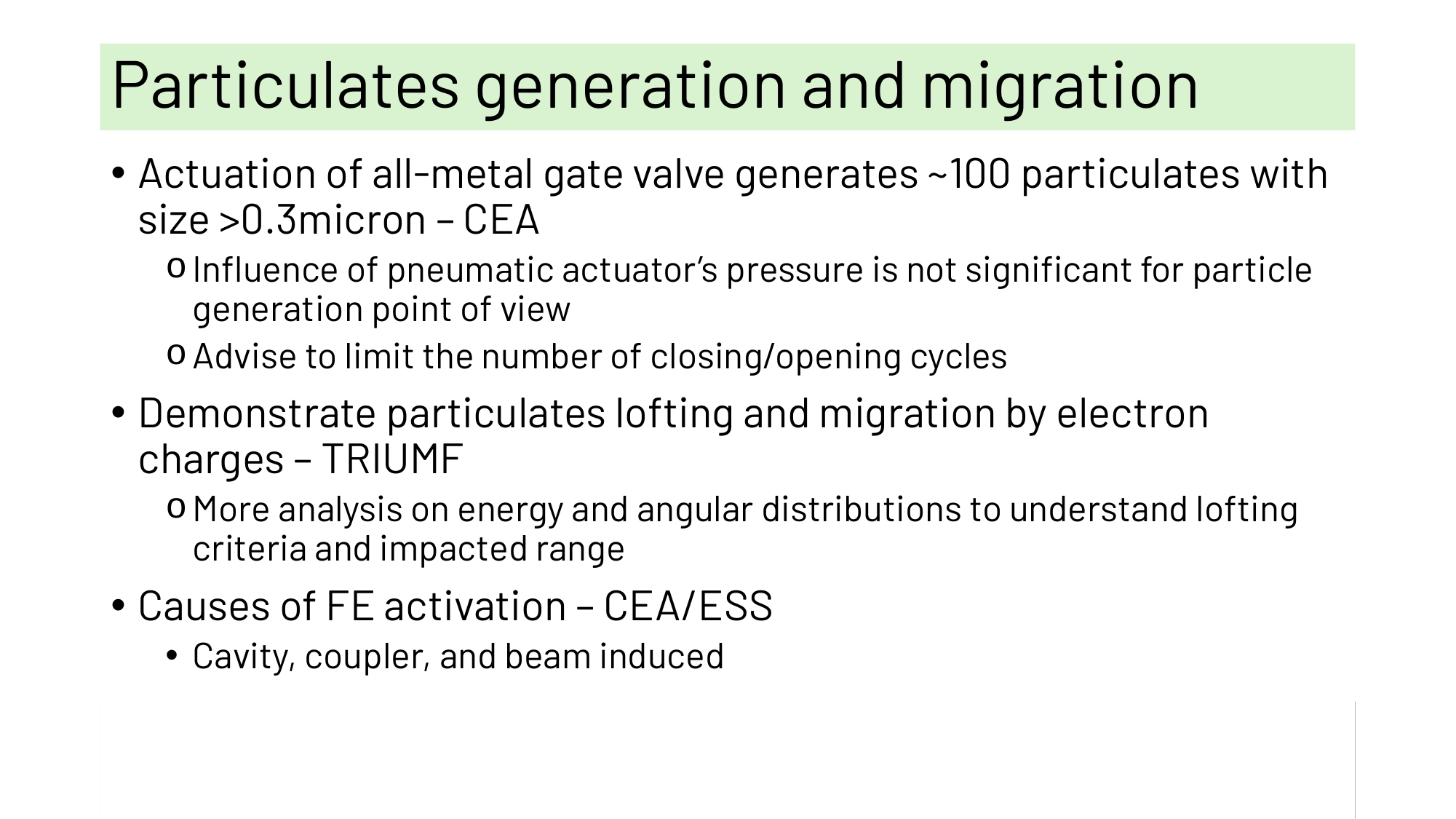

# Particulates generation and migration
Actuation of all-metal gate valve generates ~100 particulates with size >0.3micron – CEA
Influence of pneumatic actuator’s pressure is not significant for particle generation point of view
Advise to limit the number of closing/opening cycles
Demonstrate particulates lofting and migration by electron charges – TRIUMF
More analysis on energy and angular distributions to understand lofting criteria and impacted range
Causes of FE activation – CEA/ESS
Cavity, coupler, and beam induced